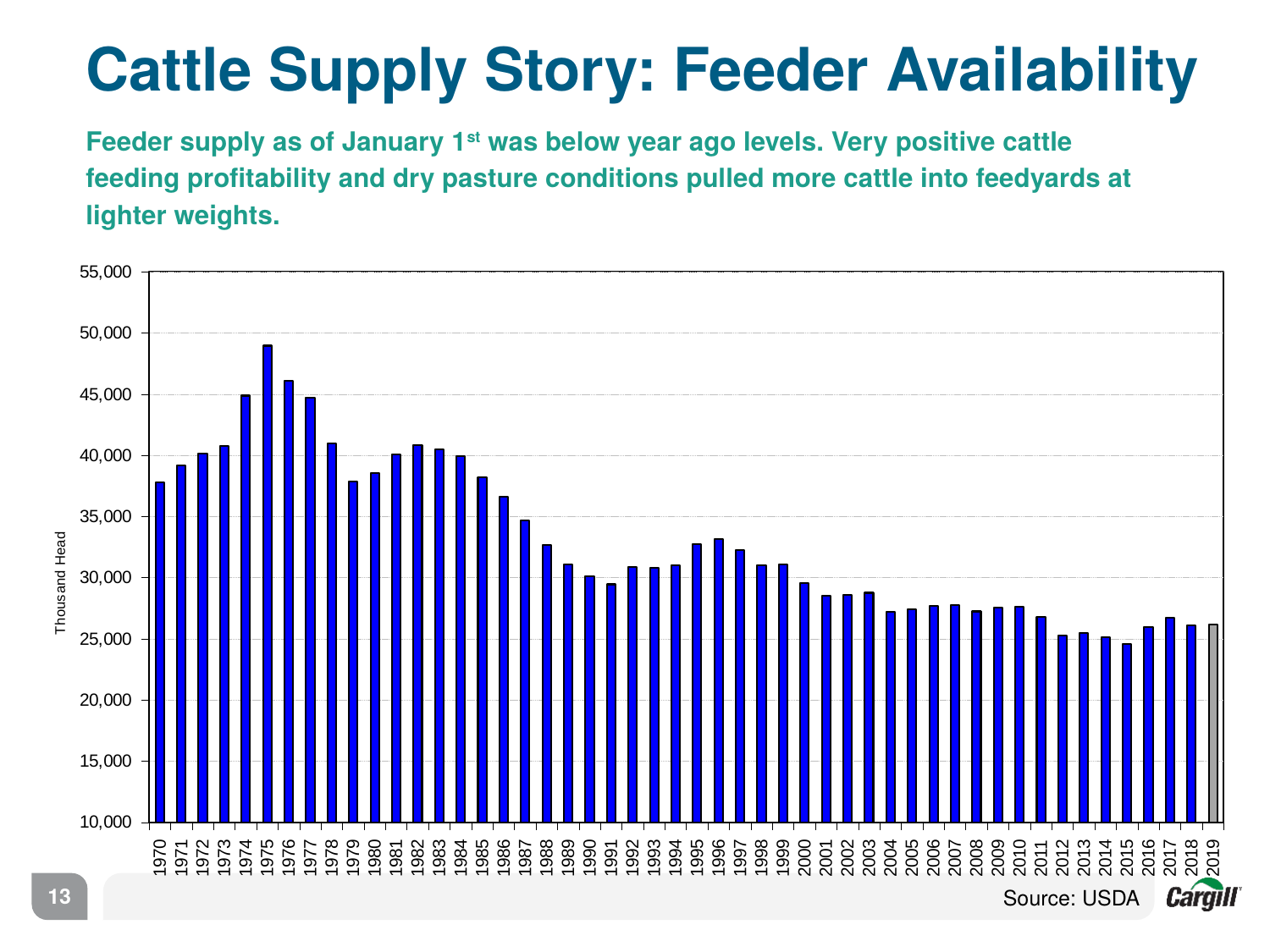

# Cattle Supply Story: Feeder Availability
Feeder supply as of January 1st was below year ago levels. Very positive cattle feeding profitability and dry pasture conditions pulled more cattle into feedyards at lighter weights.

### Chart

| Category | Feeder Supply Available Outside Feedlots |
|---|---|
| 1970 | 37815.8 |
| 1971 | 39187.899999999994 |
| 1972 | 40173.8 |
| 1973 | 40781.8 |
| 1974 | 44890.9 |
| 1975 | 48971.1 |
| 1976 | 46075.4 |
| 1977 | 44712.3 |
| 1978 | 40987.399999999994 |
| 1979 | 37876.5 |
| 1980 | 38563.4 |
| 1981 | 40105.7 |
| 1982 | 40846.0 |
| 1983 | 40473.6 |
| 1984 | 39965.5 |
| 1985 | 38214.7 |
| 1986 | 36638.8 |
| 1987 | 34700.700000000004 |
| 1988 | 32709.4 |
| 1989 | 31083.300000000003 |
| 1990 | 30106.9 |
| 1991 | 29460.800000000003 |
| 1992 | 30865.699999999997 |
| 1993 | 30818.199999999997 |
| 1994 | 31038.9 |
| 1995 | 32735.5 |
| 1996 | 33188.7 |
| 1997 | 32248.5 |
| 1998 | 31032.9 |
| 1999 | 31067.9 |
| 2000 | 29572.300000000003 |
| 2001 | 28531.799999999996 |
| 2002 | 28563.3 |
| 2003 | 28769.899999999998 |
| 2004 | 27244.1 |
| 2005 | 27446.399999999998 |
| 2006 | 27723.9 |
| 2007 | 27762.899999999998 |
| 2008 | 27247.500000000004 |
| 2009 | 27546.899999999998 |
| 2010 | 27642.9 |
| 2011 | 26810.800000000003 |
| 2012 | 25288.600000000002 |
| 2013 | 25490.8 |
| 2014 | 25145.899999999998 |
| 2015 | 24602.800000000003 |
| 2016 | 25988.199999999997 |
| 2017 | 26712.6 |
| 2018 | 26105.299999999996 |
| 2019 | 26205.249925269534 |
13
Source: USDA